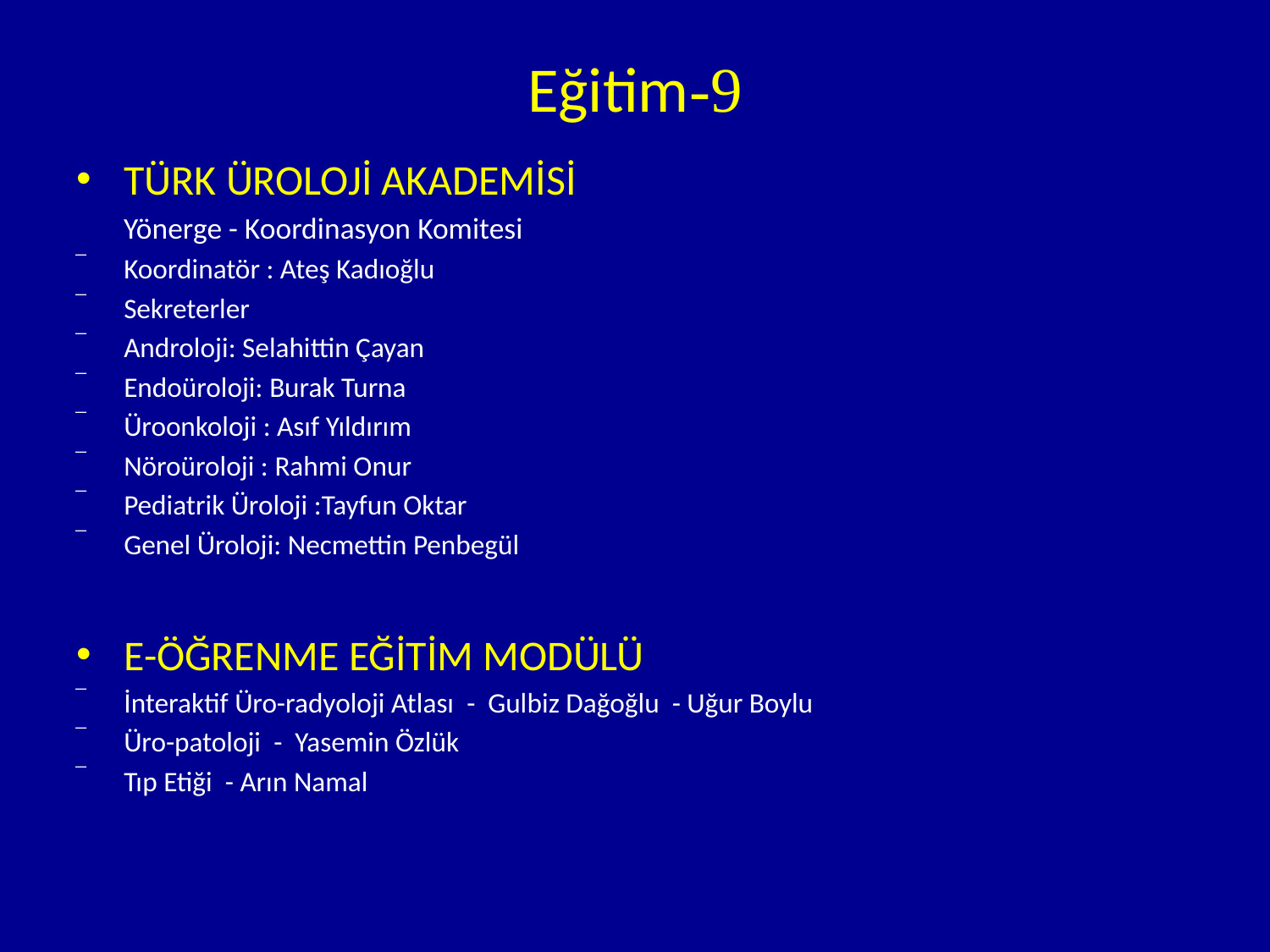

# Eğitim-9
TÜRK ÜROLOJİ AKADEMİSİ
       Yönerge - Koordinasyon Komitesi
Koordinatör : Ateş Kadıoğlu
Sekreterler
Androloji: Selahittin Çayan
Endoüroloji: Burak Turna
Üroonkoloji : Asıf Yıldırım
Nöroüroloji : Rahmi Onur
Pediatrik Üroloji :Tayfun Oktar
Genel Üroloji: Necmettin Penbegül

E-ÖĞRENME EĞİTİM MODÜLÜ
İnteraktif Üro-radyoloji Atlası  -  Gulbiz Dağoğlu  - Uğur Boylu
Üro-patoloji  -  Yasemin Özlük
Tıp Etiği  - Arın Namal